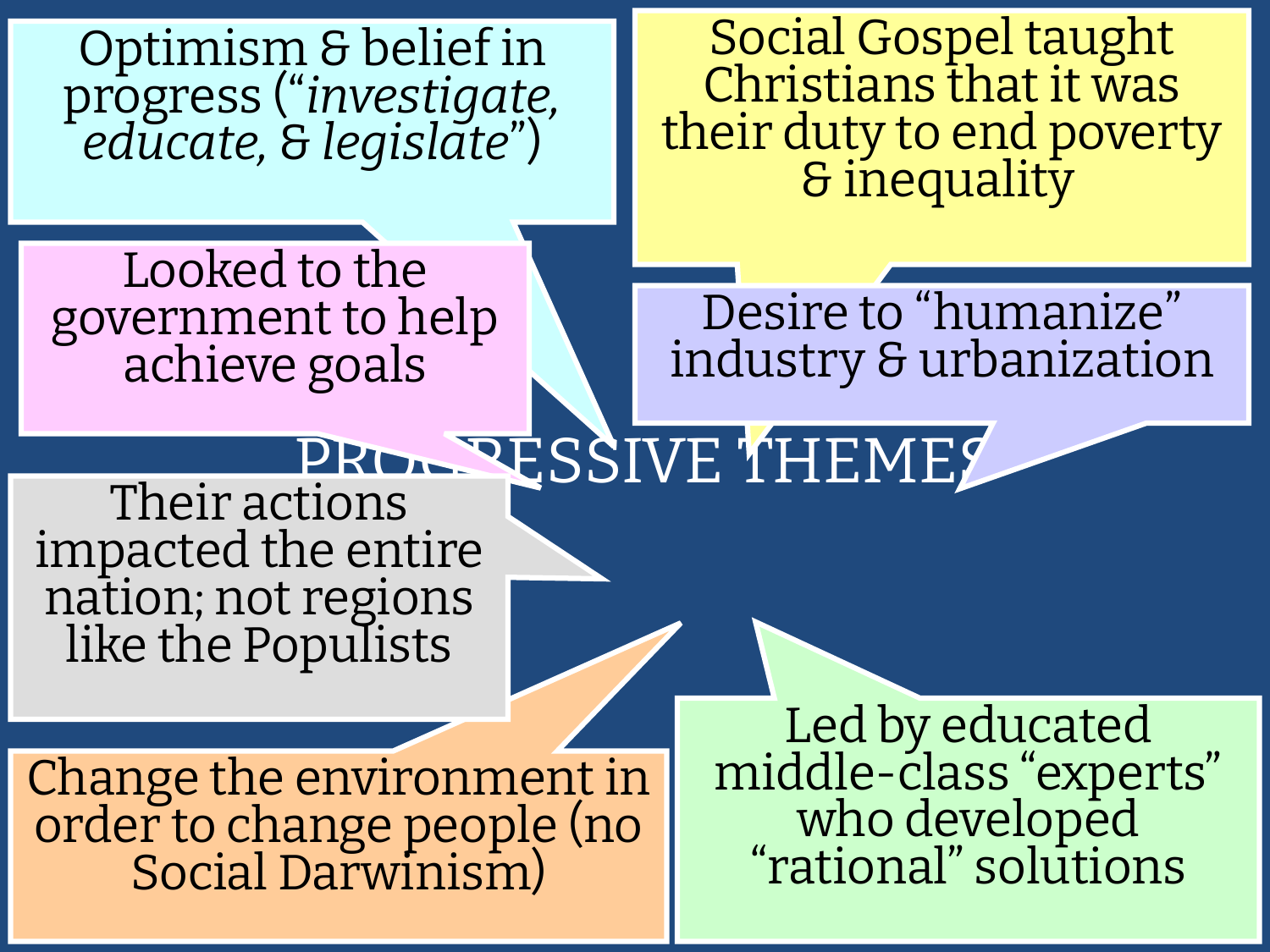

Social Gospel taught Christians that it was their duty to end poverty & inequality
Optimism & belief in progress (“investigate, educate, & legislate”)

PROGRESSIVE THEMES
Looked to the government to help achieve goals
Desire to “humanize” industry & urbanization
Their actions impacted the entire nation; not regions like the Populists
Led by educated middle-class “experts” who developed “rational” solutions
Change the environment in order to change people (no Social Darwinism)